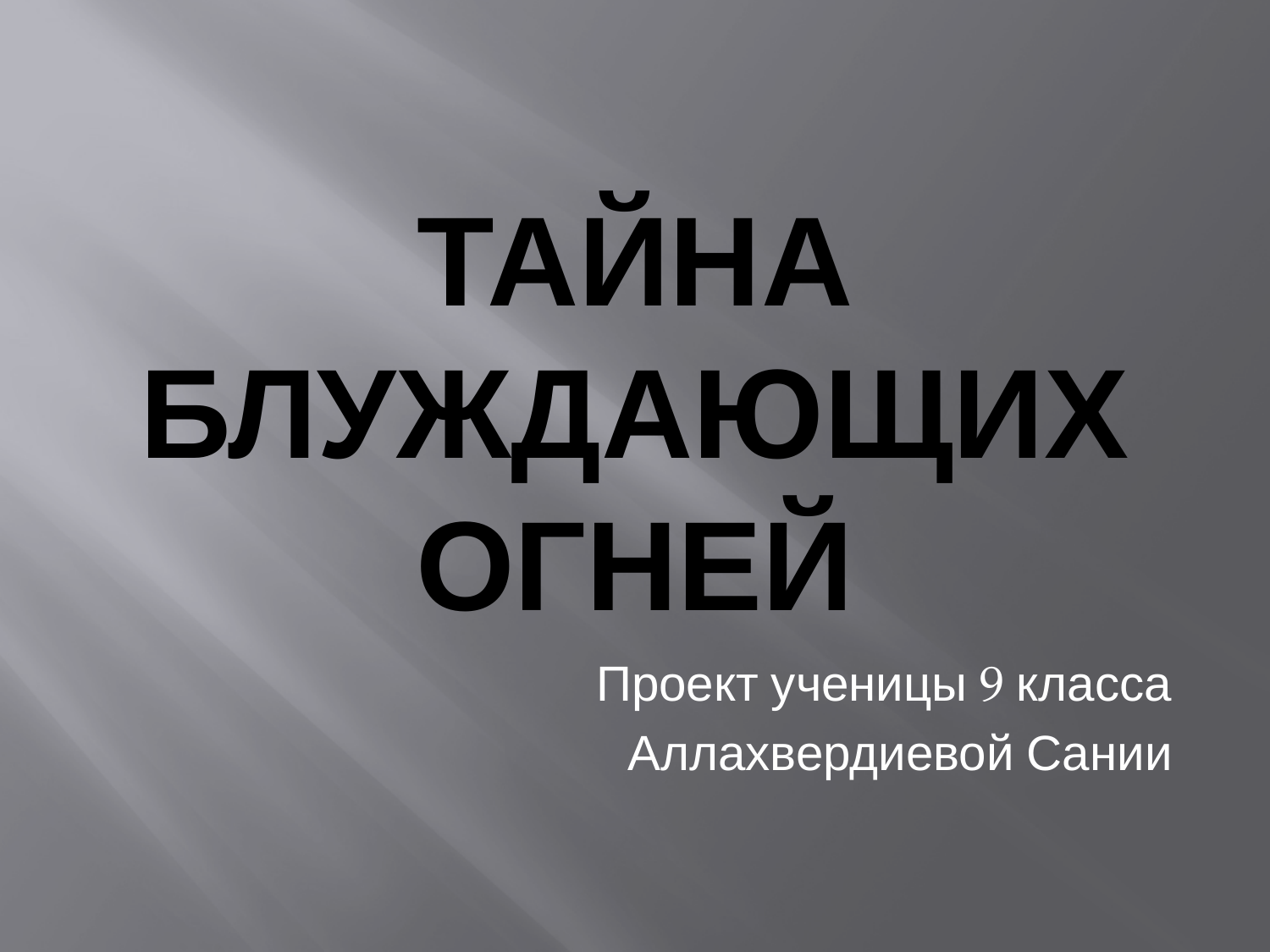

# Тайна блуждающих огней
Проект ученицы 9 класса
Аллахвердиевой Сании